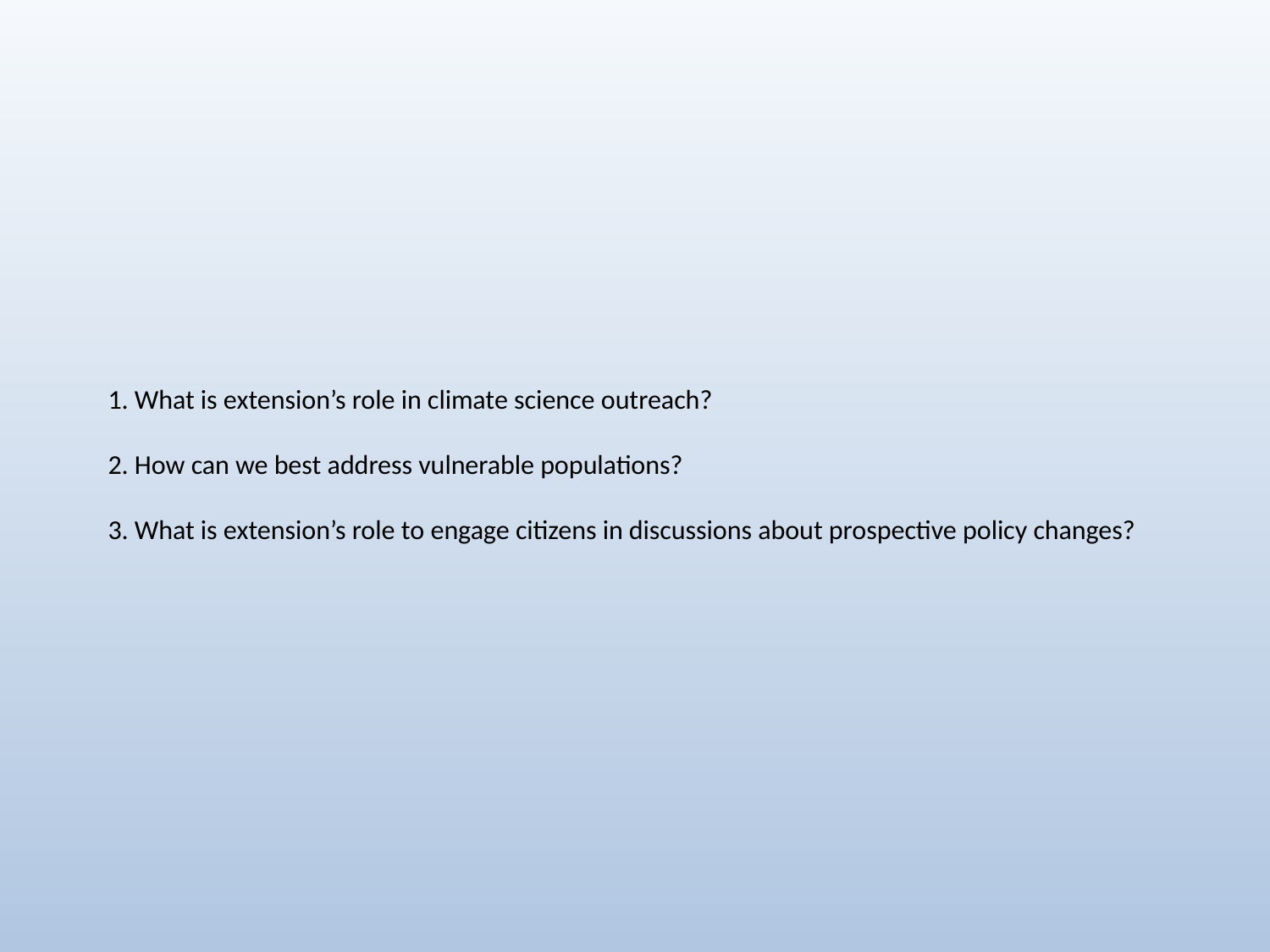

# 1. What is extension’s role in climate science outreach? 2. How can we best address vulnerable populations? 3. What is extension’s role to engage citizens in discussions about prospective policy changes?